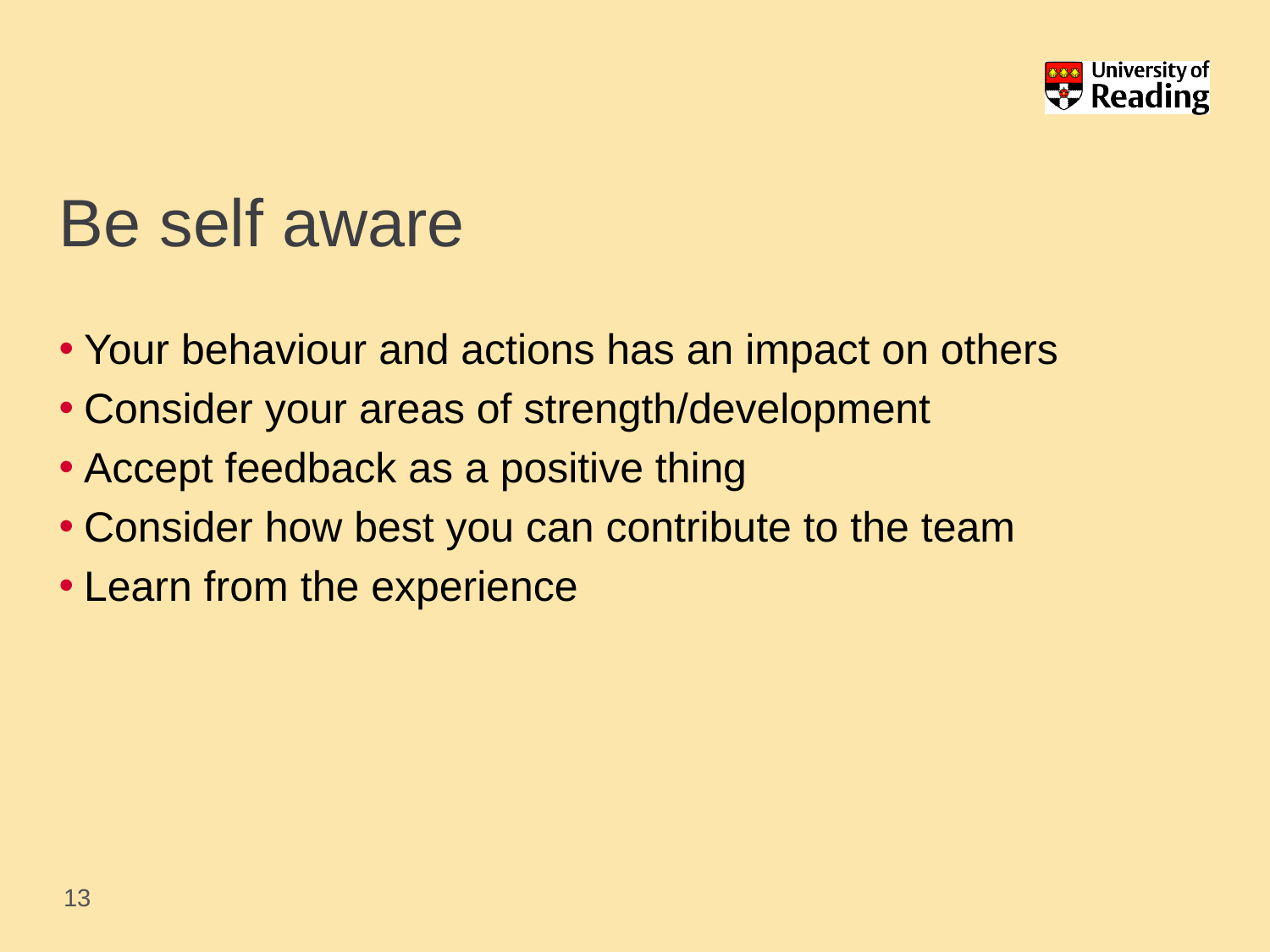

# Be self aware
Your behaviour and actions has an impact on others
Consider your areas of strength/development
Accept feedback as a positive thing
Consider how best you can contribute to the team
Learn from the experience

13